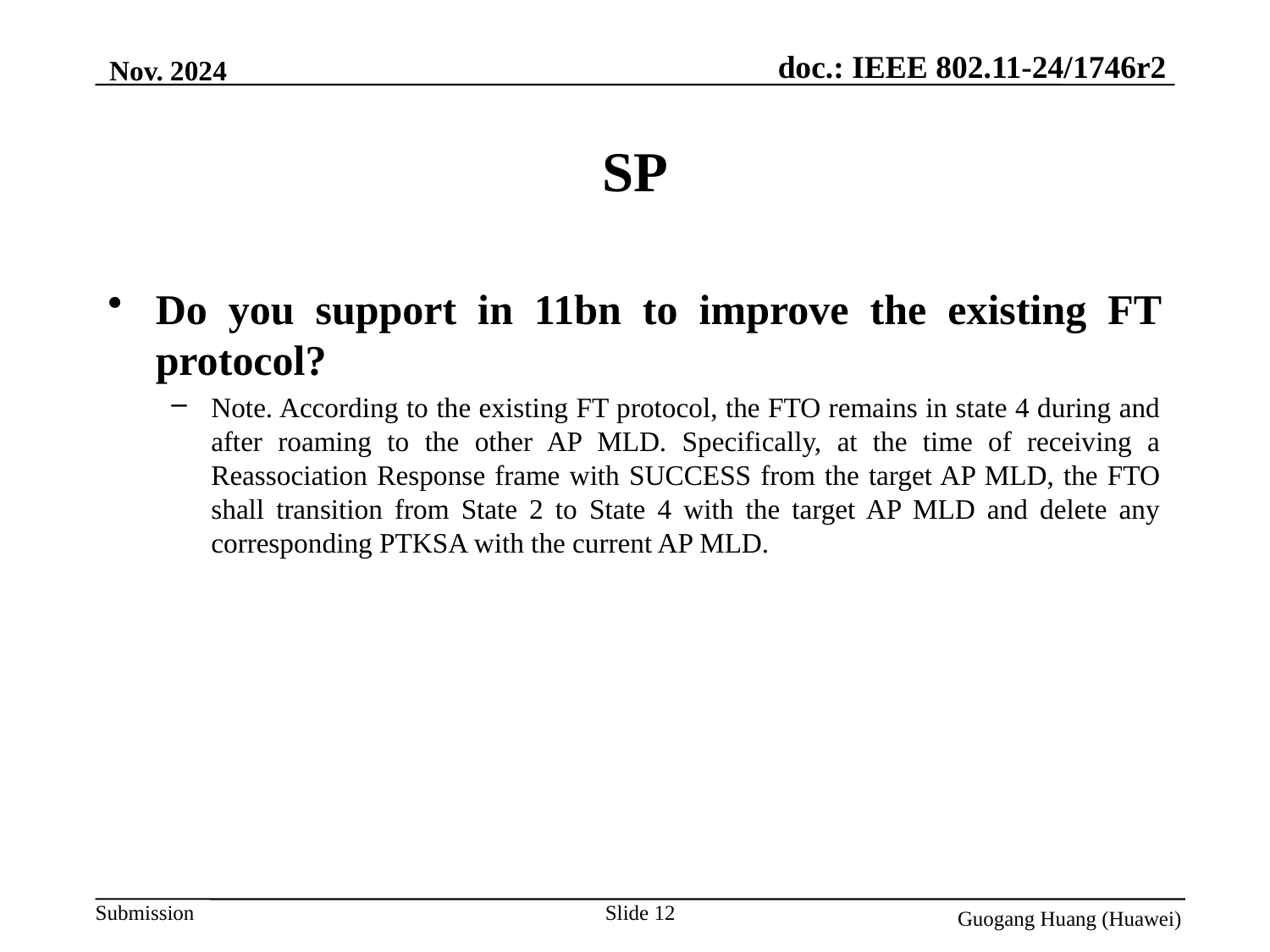

Nov. 2024
# SP
Do you support in 11bn to improve the existing FT protocol?
Note. According to the existing FT protocol, the FTO remains in state 4 during and after roaming to the other AP MLD. Specifically, at the time of receiving a Reassociation Response frame with SUCCESS from the target AP MLD, the FTO shall transition from State 2 to State 4 with the target AP MLD and delete any corresponding PTKSA with the current AP MLD.
Slide 12
Guogang Huang (Huawei)